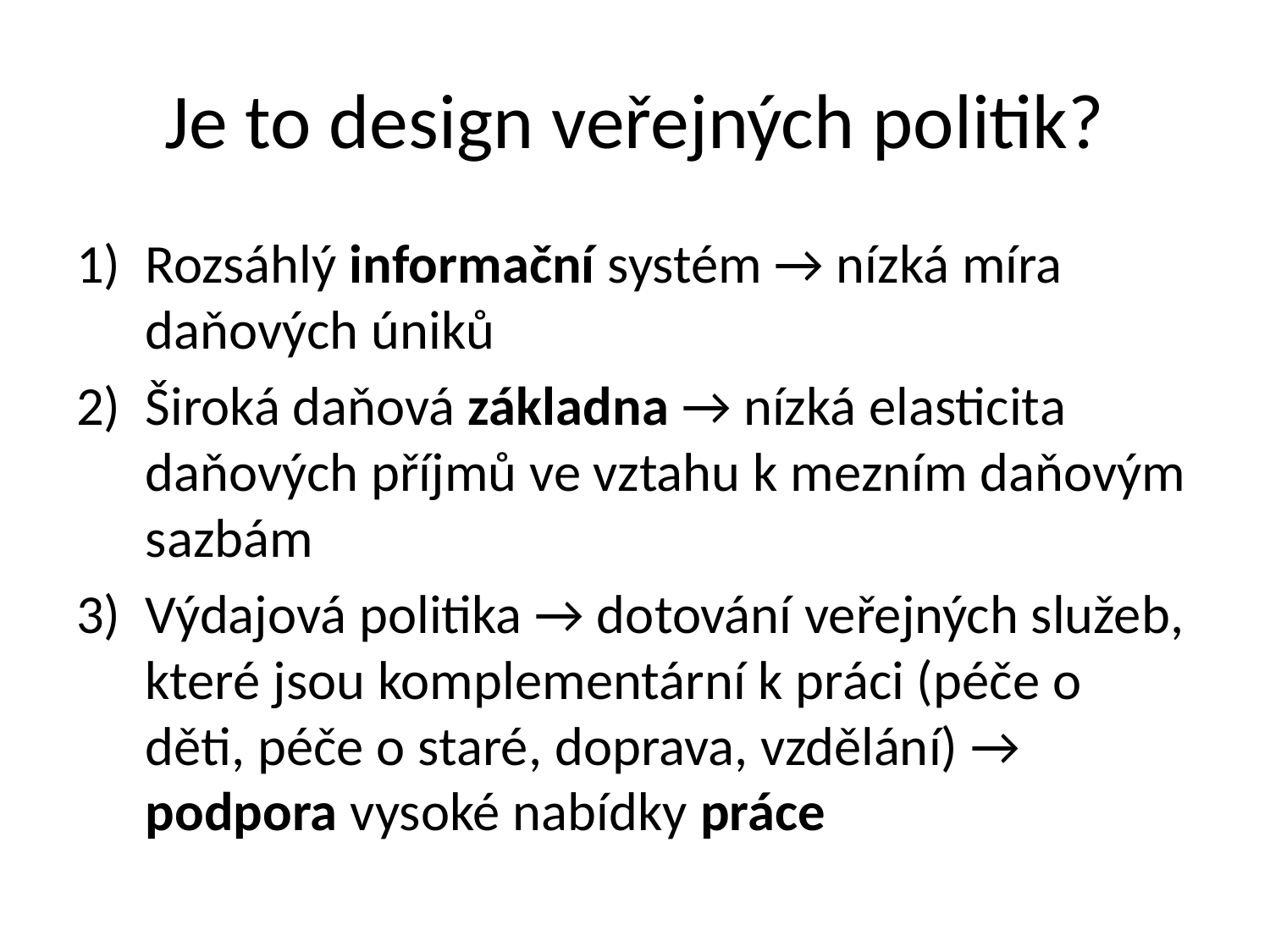

# Je to design veřejných politik?
Rozsáhlý informační systém → nízká míra daňových úniků
Široká daňová základna → nízká elasticita daňových příjmů ve vztahu k mezním daňovým sazbám
Výdajová politika → dotování veřejných služeb, které jsou komplementární k práci (péče o děti, péče o staré, doprava, vzdělání) → podpora vysoké nabídky práce